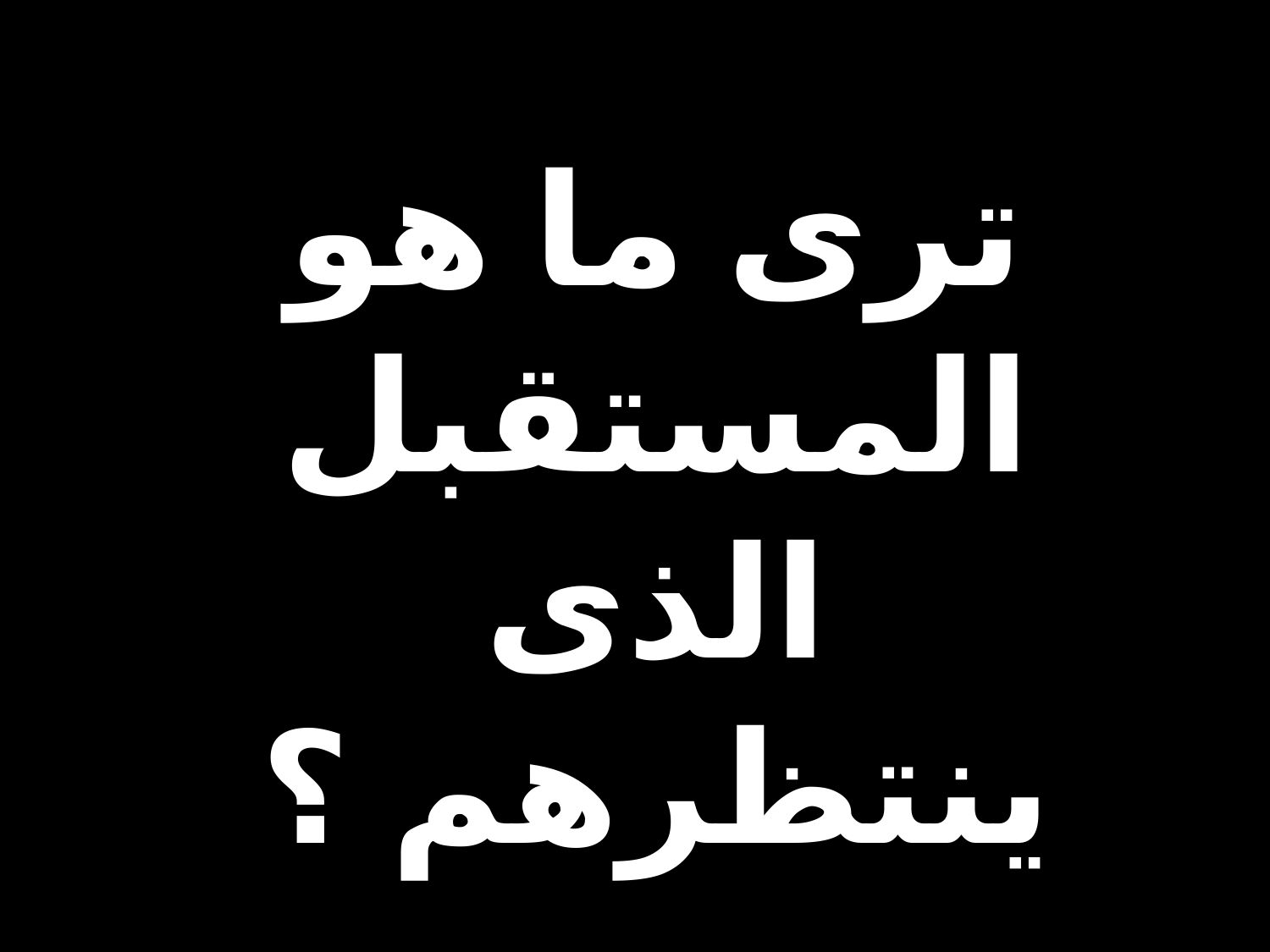

# ترى ما هو المستقبل الذى ينتظرهم ؟